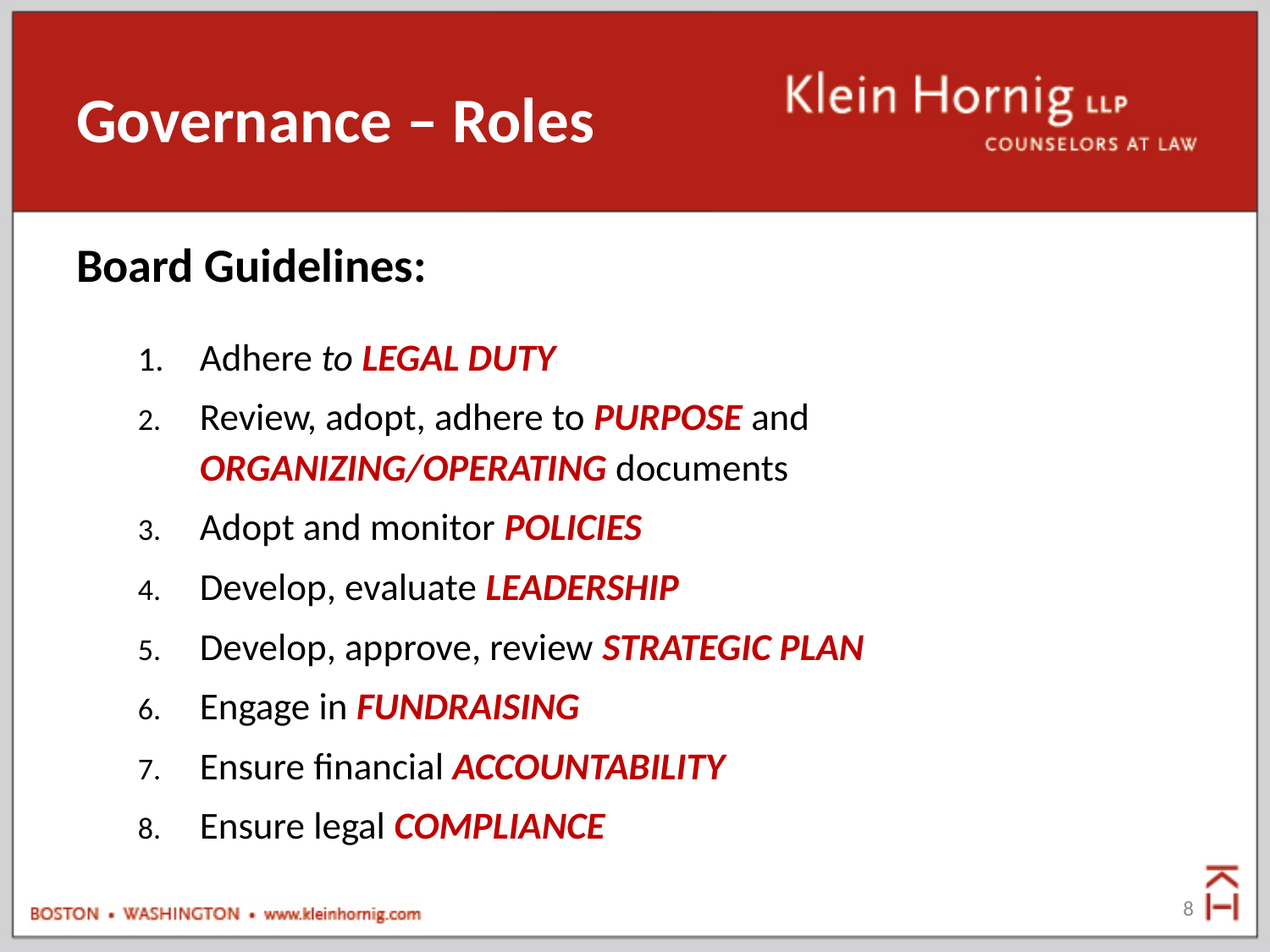

# Governance – Roles
Board Guidelines:

Adhere to LEGAL DUTY
Review, adopt, adhere to PURPOSE and organizing/operating documents
Adopt and monitor POLICIES
Develop, evaluate LEADERSHIP
Develop, approve, review STRATEGIC PLAN
Engage in FUNDRAISING
Ensure financial ACCOUNTABILITY
Ensure legal COMPLIANCE

8